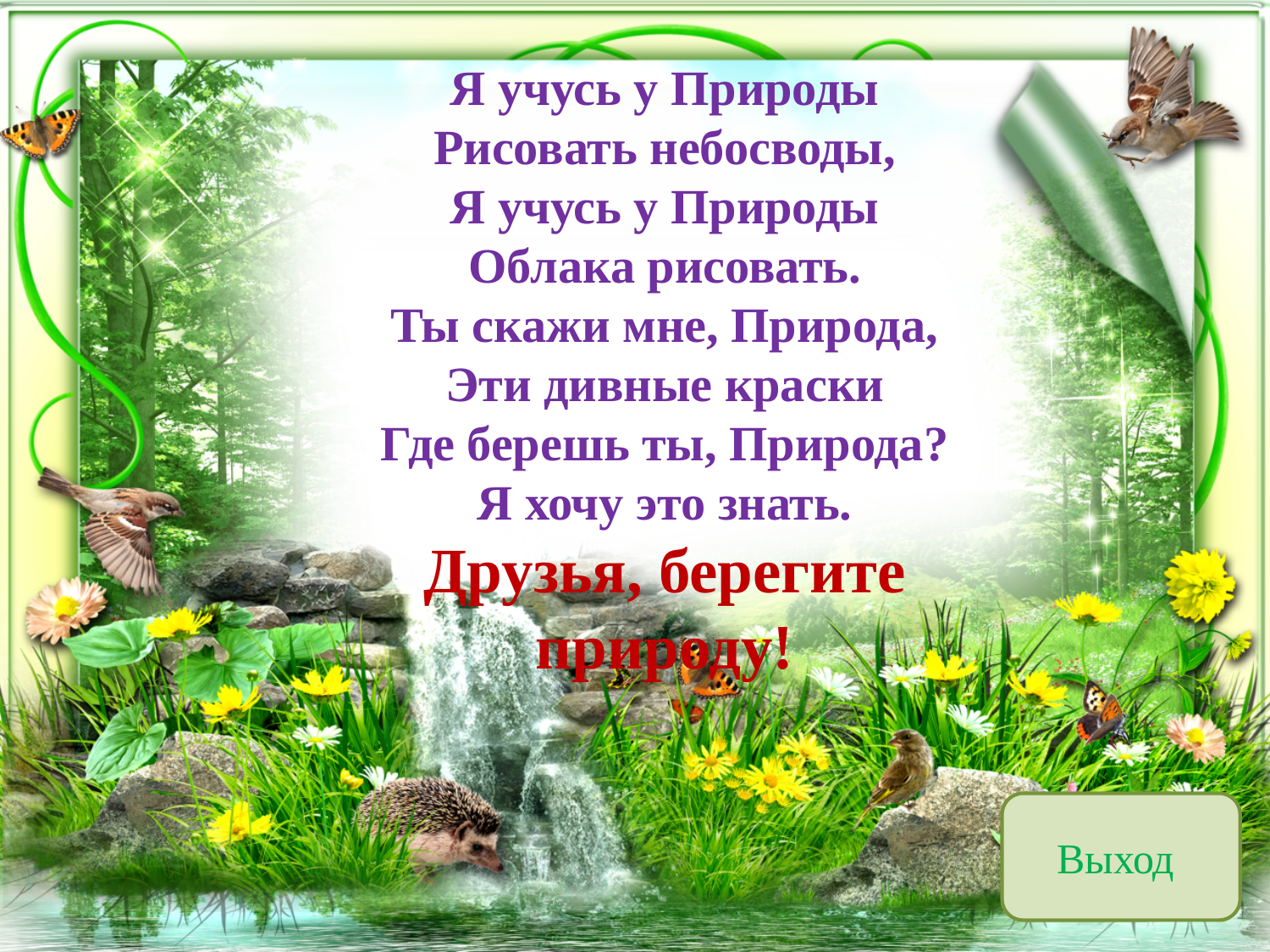

Я учусь у Природы
Рисовать небосводы,
Я учусь у Природы
Облака рисовать.
Ты скажи мне, Природа,
Эти дивные краски
Где берешь ты, Природа?
Я хочу это знать.
Друзья, берегите природу!
Выход